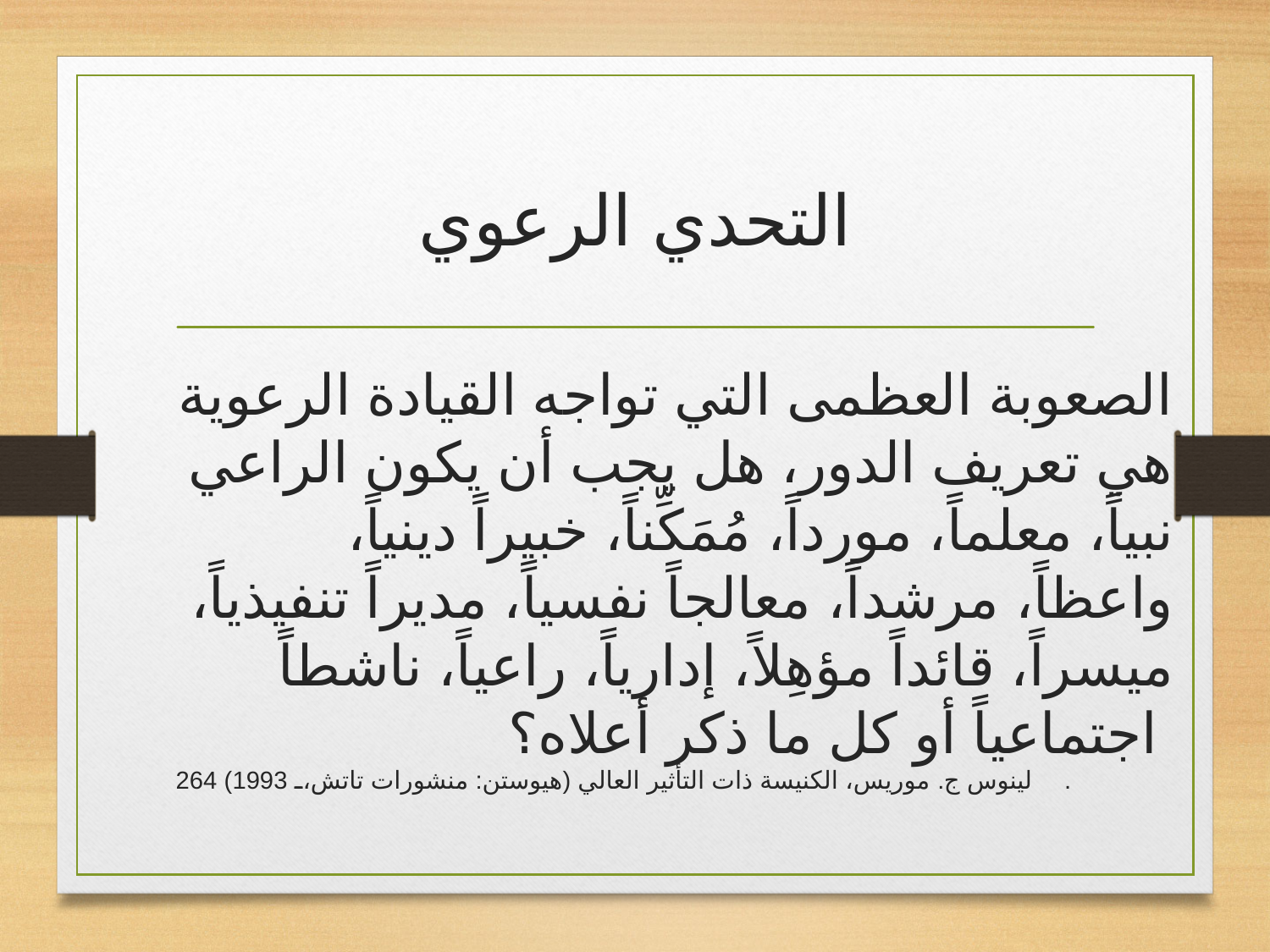

# التحدي الرعوي
الصعوبة العظمى التي تواجه القيادة الرعوية هي تعريف الدور، هل يجب أن يكون الراعي نبياً، معلماً، مورداً، مُمَكِّناً، خبيراً دينياً، واعظاً، مرشداً، معالجاً نفسياً، مديراً تنفيذياً، ميسراً، قائداً مؤهِلاً، إدارياً، راعياً، ناشطاً اجتماعياً أو كل ما ذكر أعلاه؟
لينوس ج. موريس، الكنيسة ذات التأثير العالي (هيوستن: منشورات تاتش، 1993) 264.